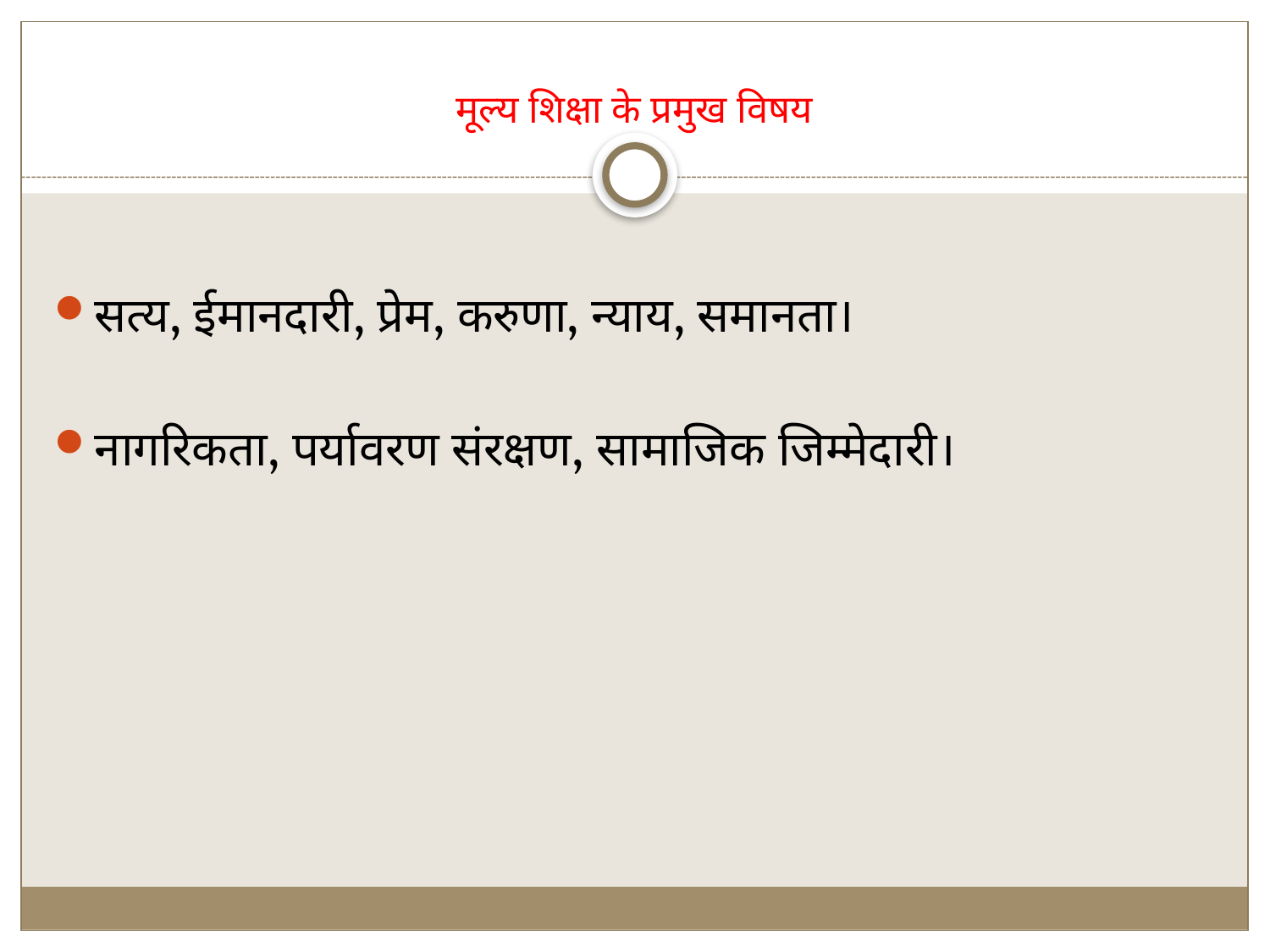

# मूल्य शिक्षा के प्रमुख विषय

सत्य, ईमानदारी, प्रेम, करुणा, न्याय, समानता।

नागरिकता, पर्यावरण संरक्षण, सामाजिक जिम्मेदारी।